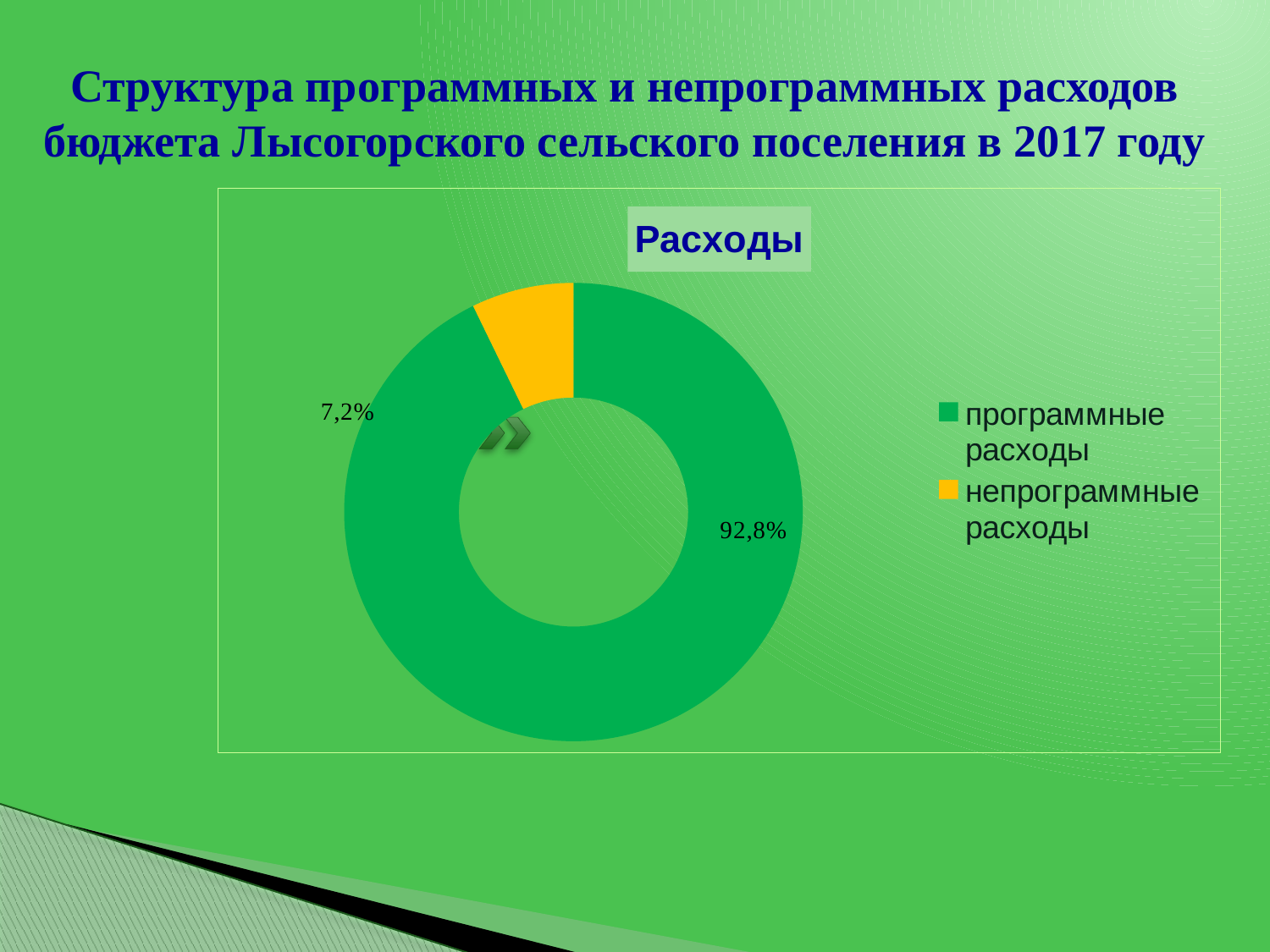

Структура программных и непрограммных расходов бюджета Лысогорского сельского поселения в 2017 году

### Chart:

| Category | Расходы |
|---|---|
| программные расходы | 10017.1 |
| непрограммные расходы | 778.5 |